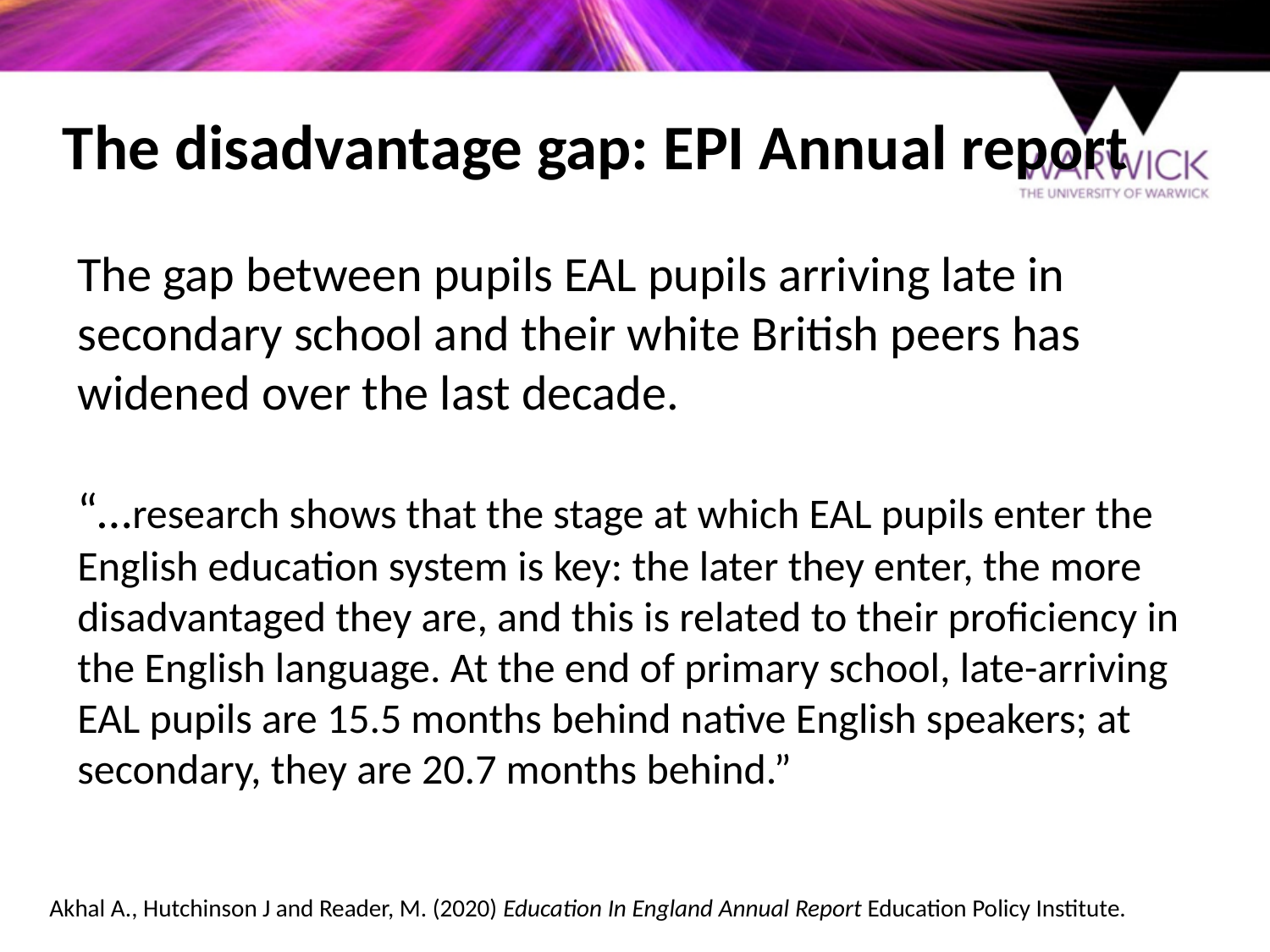

# The disadvantage gap: EPI Annual report
The gap between pupils EAL pupils arriving late in secondary school and their white British peers has widened over the last decade.

“…research shows that the stage at which EAL pupils enter the English education system is key: the later they enter, the more disadvantaged they are, and this is related to their proficiency in the English language. At the end of primary school, late-arriving EAL pupils are 15.5 months behind native English speakers; at secondary, they are 20.7 months behind.”

Akhal A., Hutchinson J and Reader, M. (2020) Education In England Annual Report Education Policy Institute.